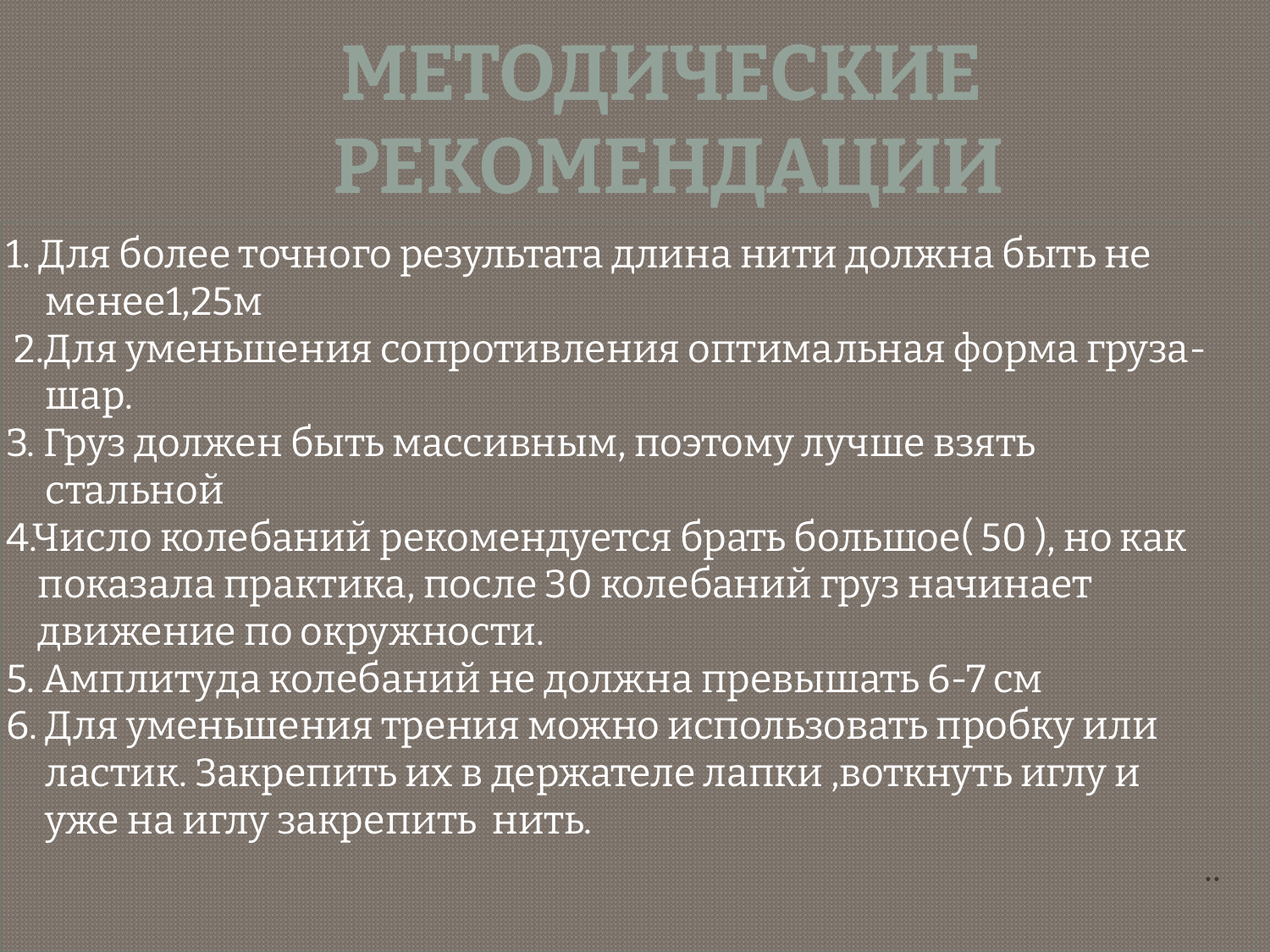

Методические
 рекомендации
#
1. Для более точного результата длина нити должна быть не
     менее1,25м
 2.Для уменьшения сопротивления оптимальная форма груза-
     шар.
3. Груз должен быть массивным, поэтому лучше взять
     стальной
4.Число колебаний рекомендуется брать большое( 50 ), но как
    показала практика, после 30 колебаний груз начинает
    движение по окружности.
5. Амплитуда колебаний не должна превышать 6-7 см
6. Для уменьшения трения можно использовать пробку или
     ластик. Закрепить их в держателе лапки ,воткнуть иглу и
     уже на иглу закрепить  нить.
..